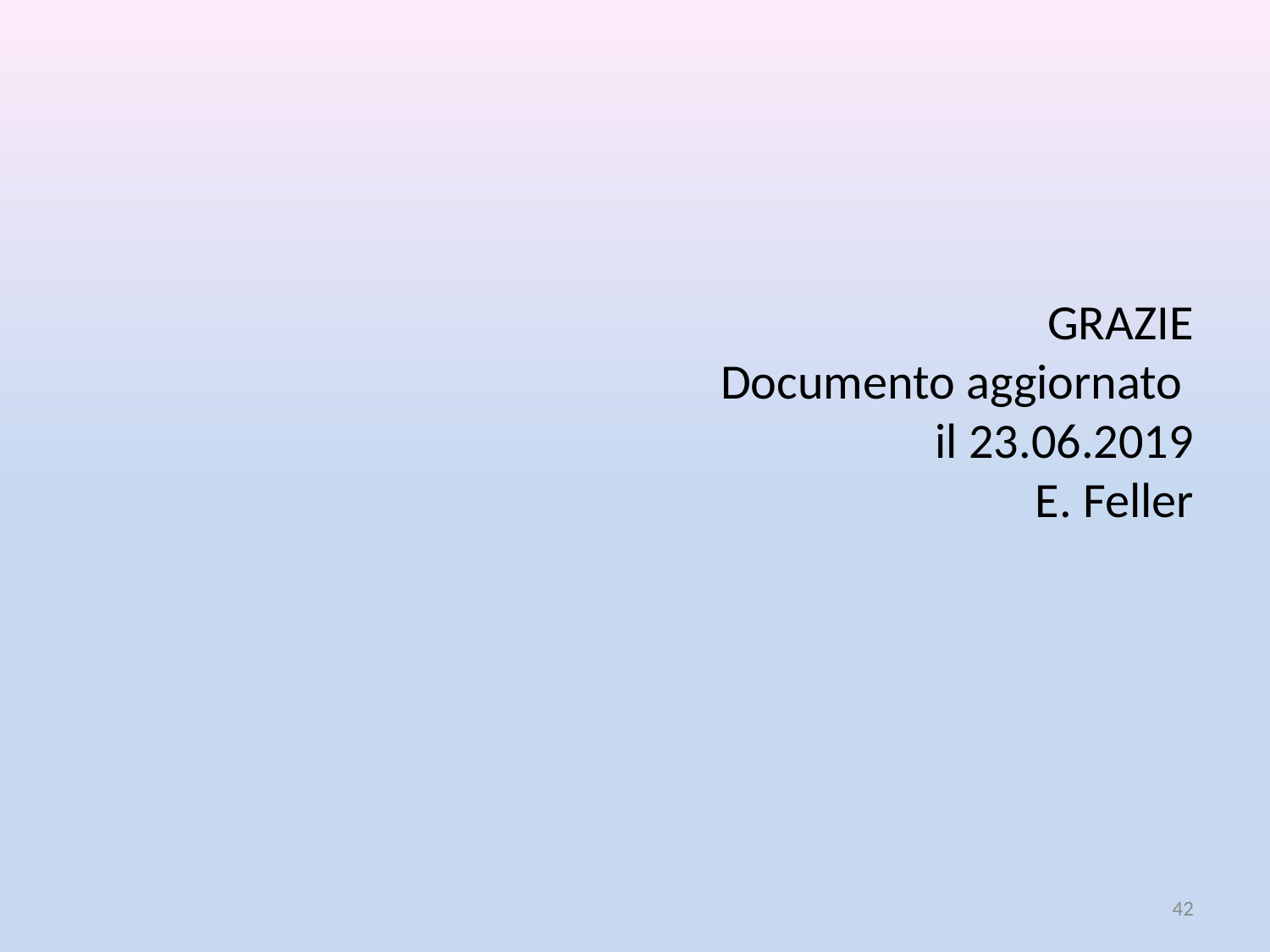

# GRAZIE Documento aggiornato il 23.06.2019 E. Feller
42